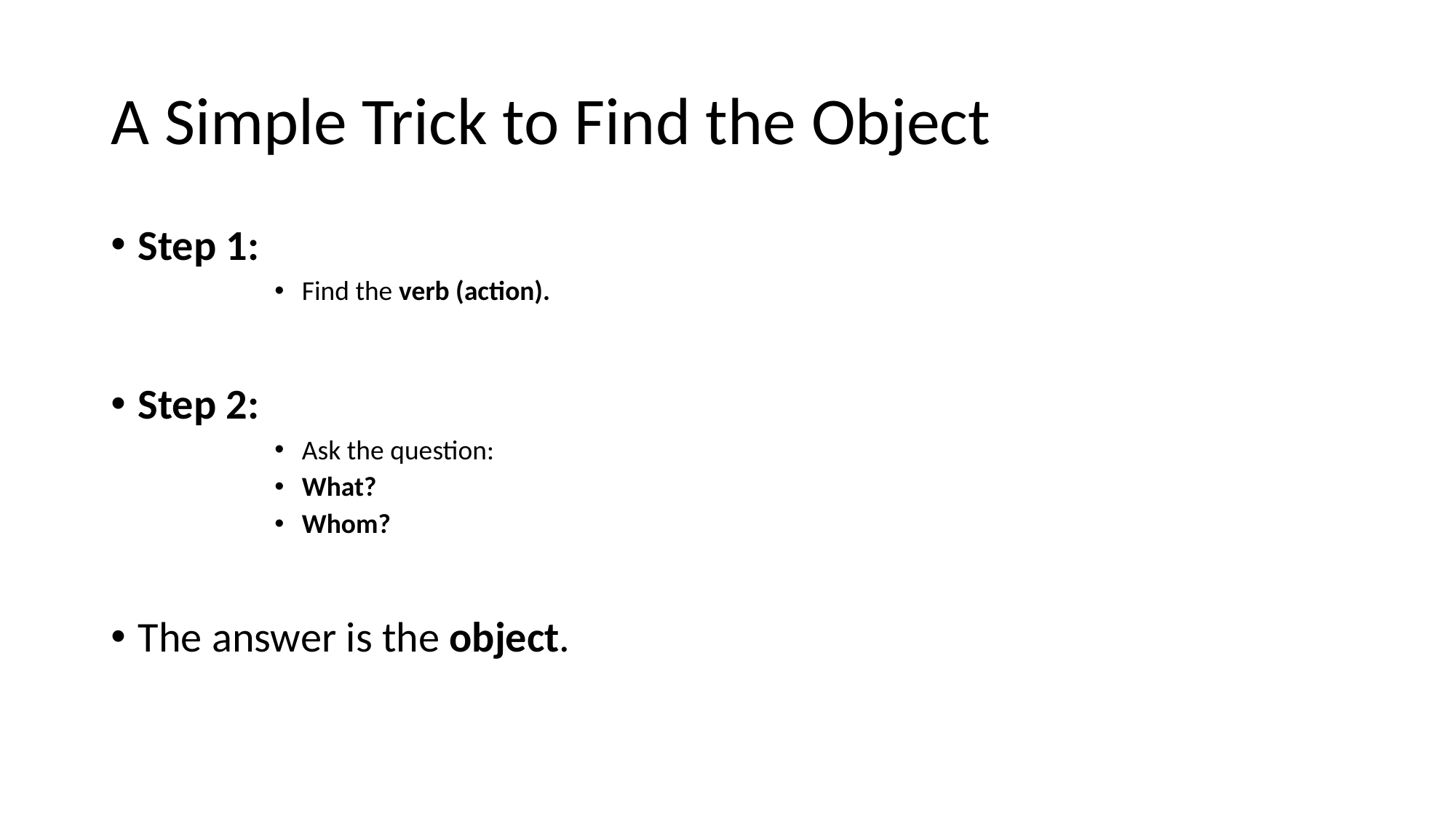

# A Simple Trick to Find the Object
Step 1:
Find the verb (action).

Step 2:
Ask the question:
What?
Whom?

The answer is the object.